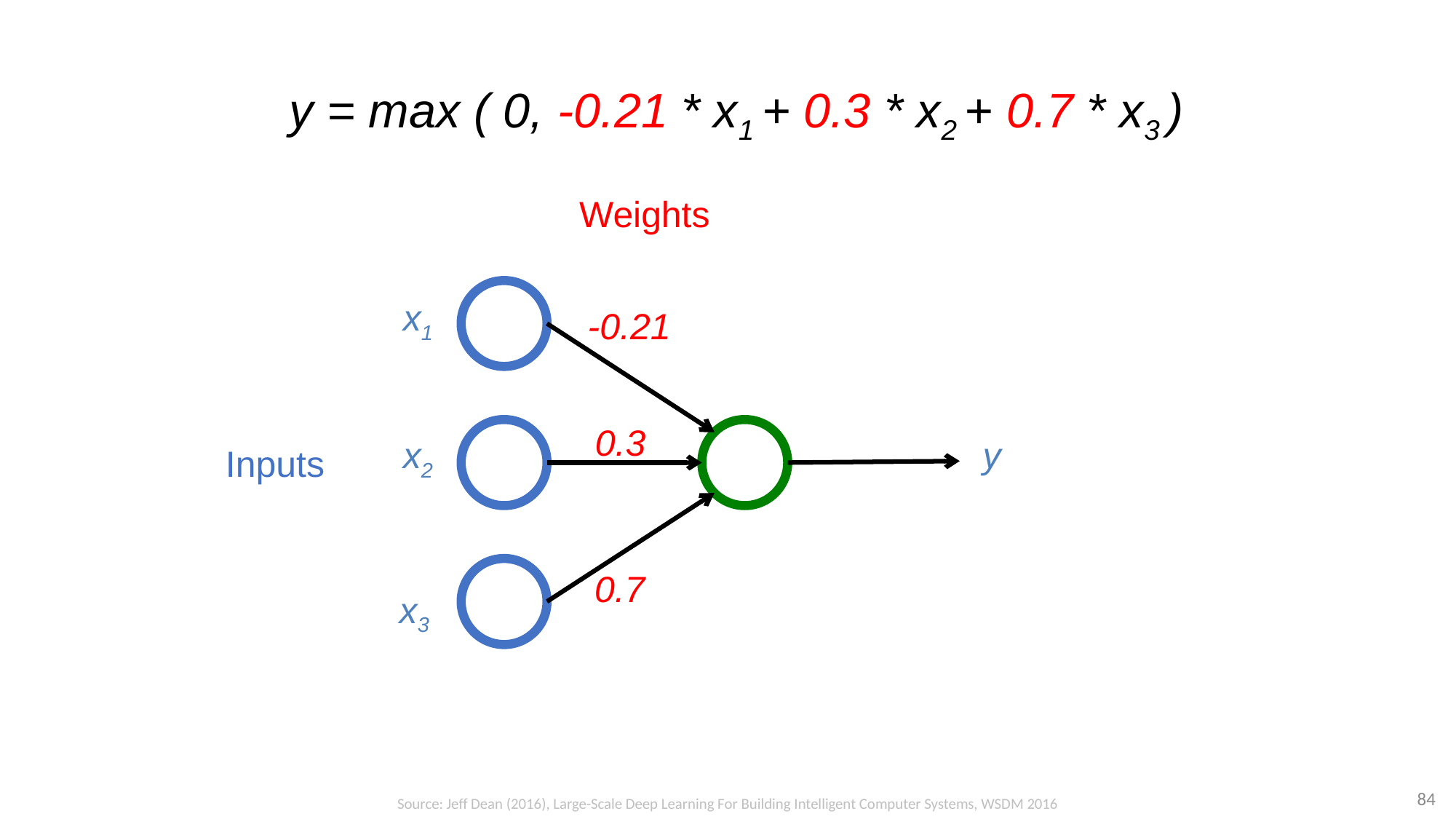

y = max ( 0, -0.21 * x1 + 0.3 * x2 + 0.7 * x3 )
Weights

x1
-0.21
0.3

x2
y
Inputs

0.7
x3
84
Source: Jeff Dean (2016), Large-Scale Deep Learning For Building Intelligent Computer Systems, WSDM 2016